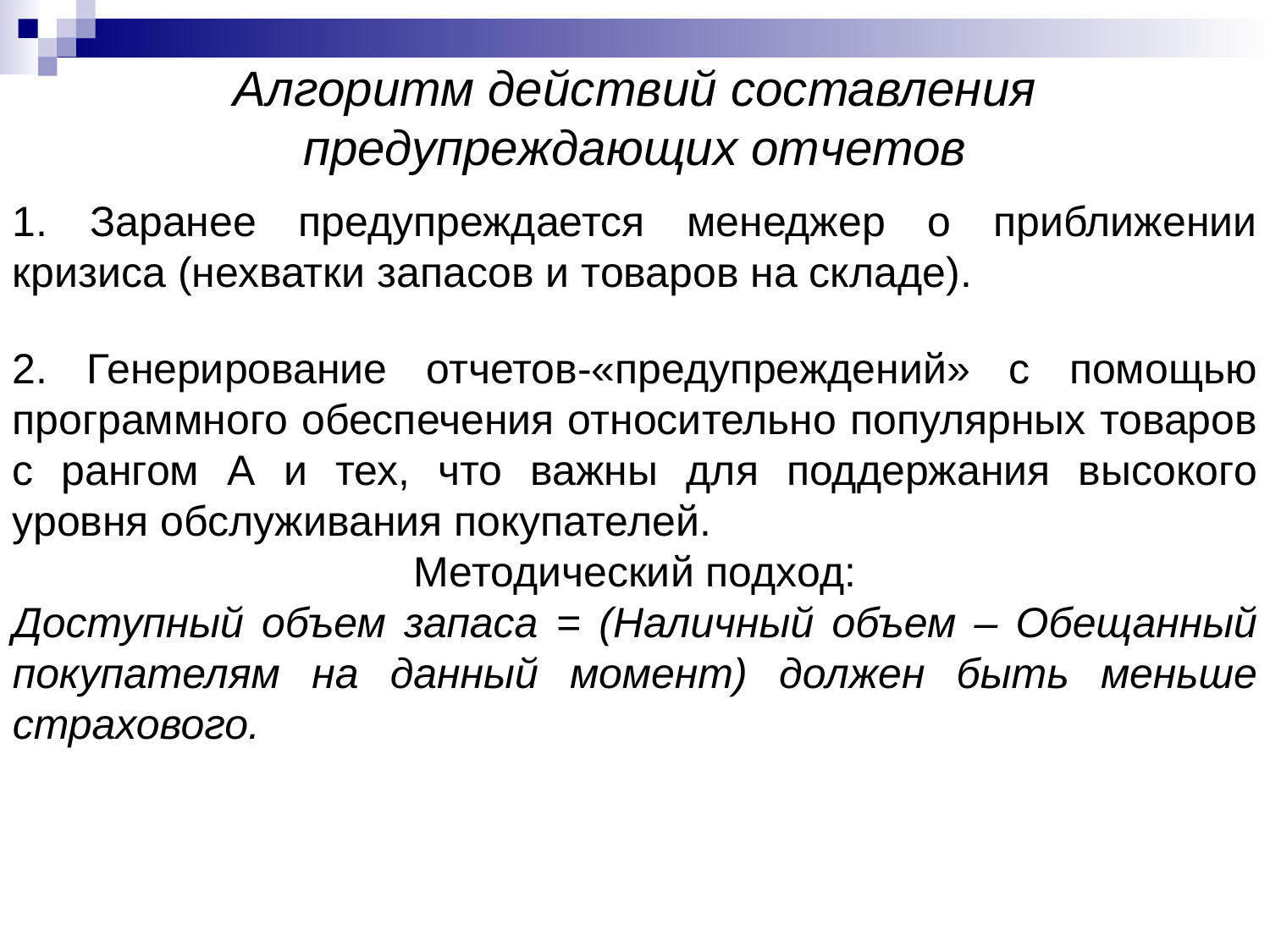

# Алгоритм действий составления предупреждающих отчетов
1. Заранее предупреждается менеджер о приближении кризиса (нехватки запасов и товаров на складе).
2. Генерирование отчетов-«предупреждений» с помощью программного обеспечения относительно популярных товаров с рангом А и тех, что важны для поддержания высокого уровня обслуживания покупателей.
Методический подход:
Доступный объем запаса = (Наличный объем – Обещанный покупателям на данный момент) должен быть меньше страхового.